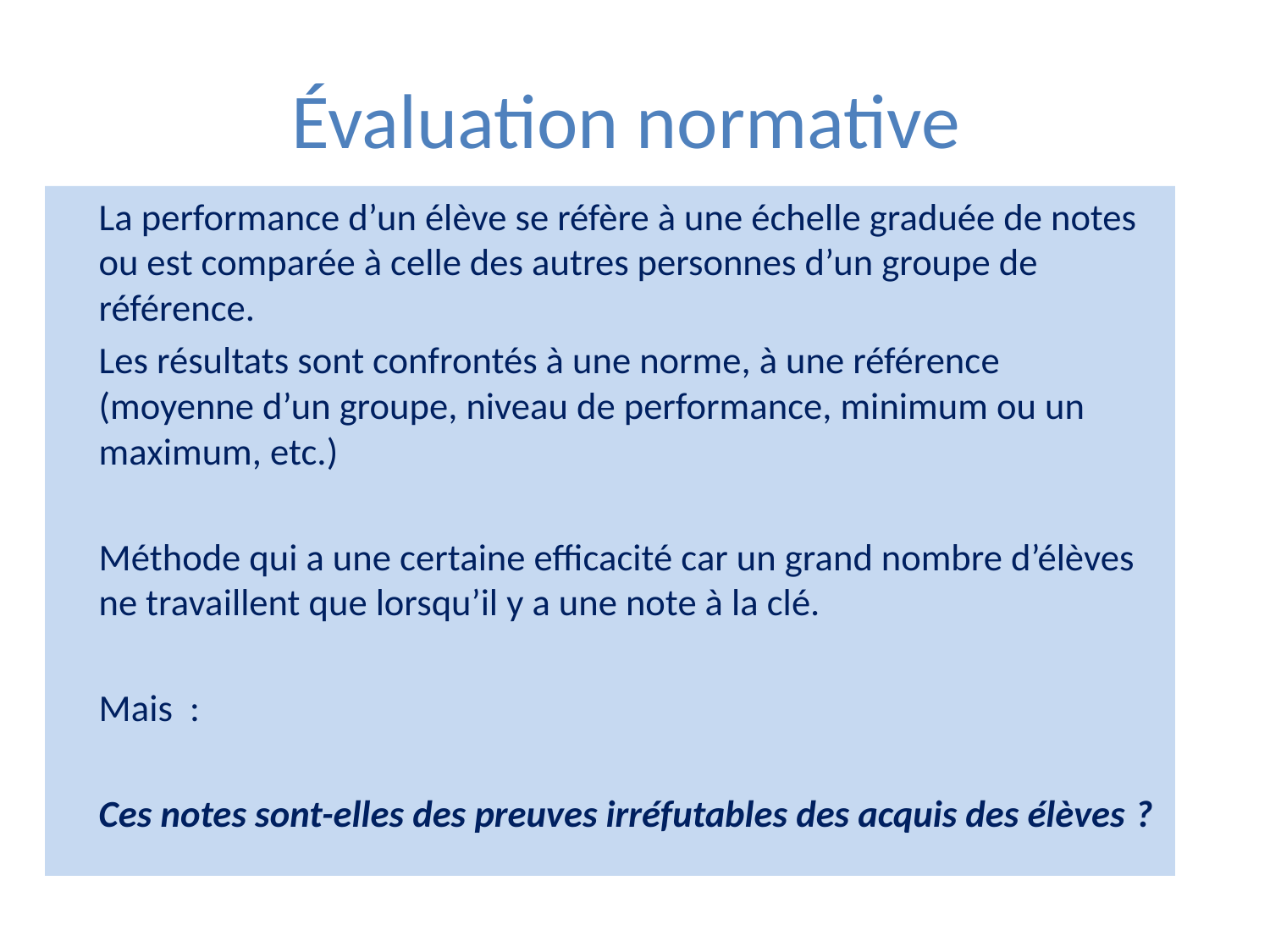

# Évaluation normative
	La performance d’un élève se réfère à une échelle graduée de notes ou est comparée à celle des autres personnes d’un groupe de référence.
	Les résultats sont confrontés à une norme, à une référence (moyenne d’un groupe, niveau de performance, minimum ou un maximum, etc.)

	Méthode qui a une certaine efficacité car un grand nombre d’élèves ne travaillent que lorsqu’il y a une note à la clé.

	Mais  :

	Ces notes sont-elles des preuves irréfutables des acquis des élèves ?